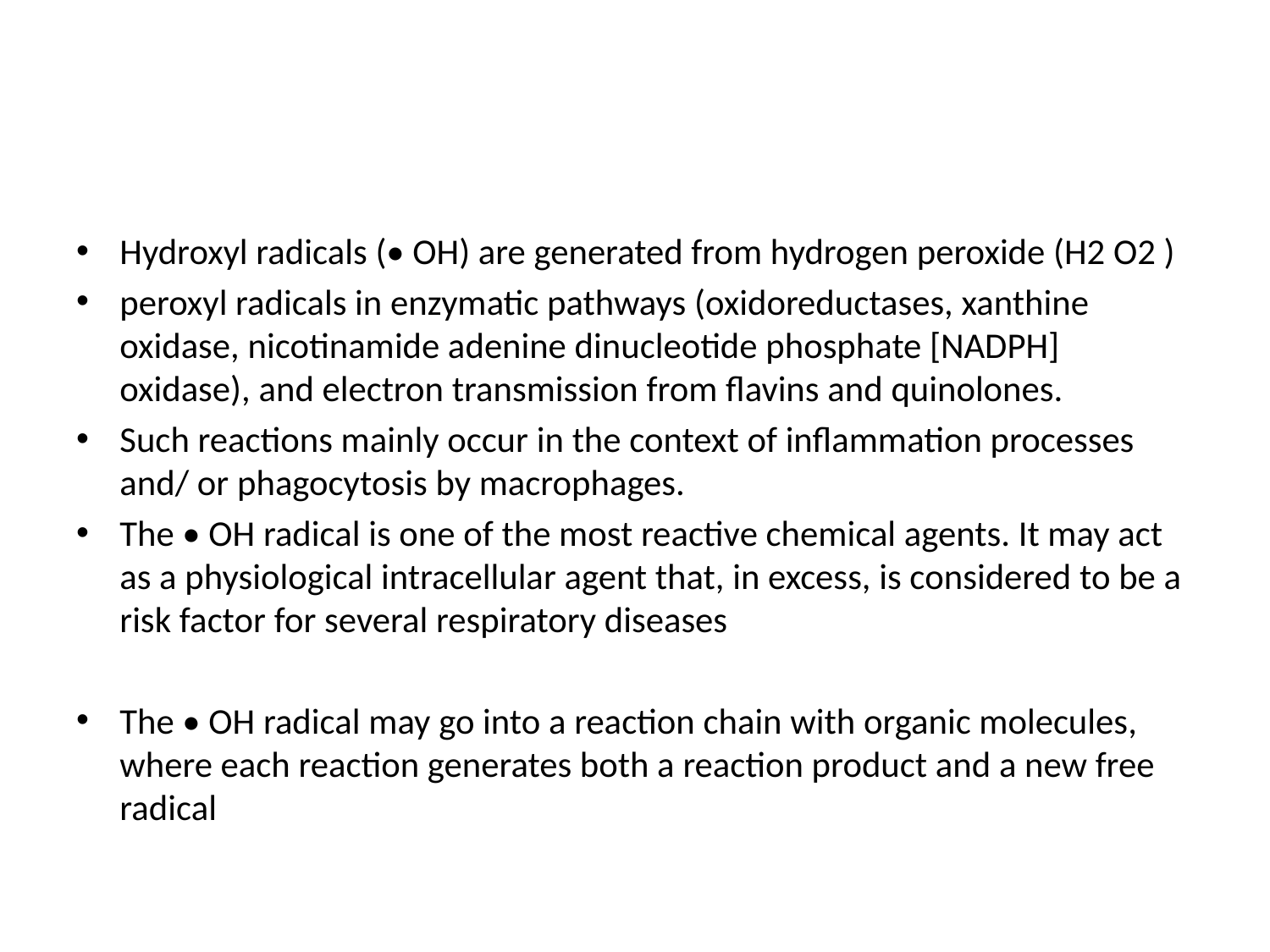

#
Hydroxyl radicals (• OH) are generated from hydrogen peroxide (H2 O2 )
peroxyl radicals in enzymatic pathways (oxidoreductases, xanthine oxidase, nicotinamide adenine dinucleotide phosphate [NADPH] oxidase), and electron transmission from flavins and quinolones.
Such reactions mainly occur in the context of inflammation processes and/ or phagocytosis by macrophages.
The • OH radical is one of the most reactive chemical agents. It may act as a physiological intracellular agent that, in excess, is considered to be a risk factor for several respiratory diseases

The • OH radical may go into a reaction chain with organic molecules, where each reaction generates both a reaction product and a new free radical